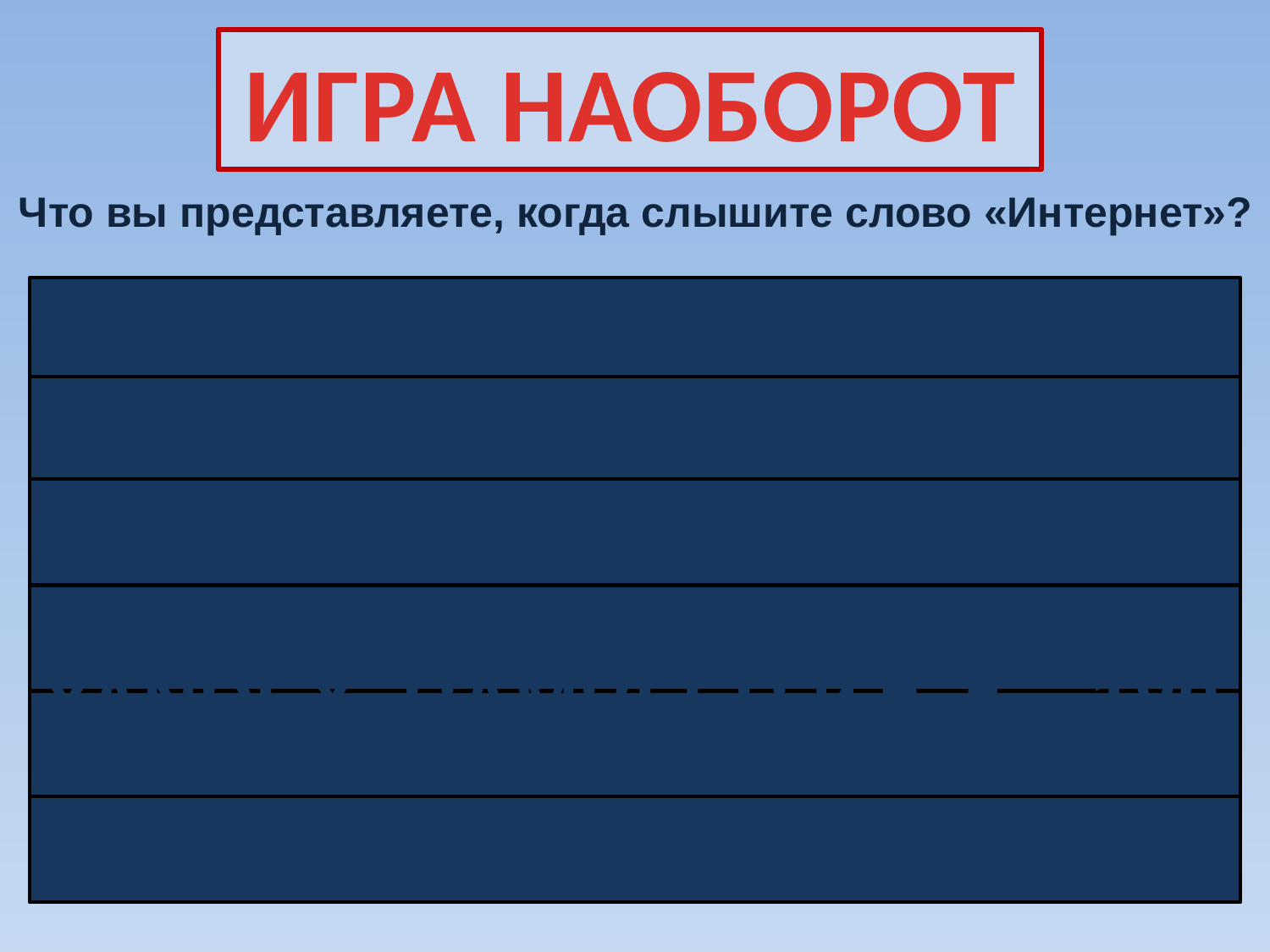

ИГРА НАОБОРОТ
Что вы представляете, когда слышите слово «Интернет»?

ПАУТИНУ                                 15

INTERNET EXPLORER            30

СОЦИАЛЬНЫЕ СЕТИ             60
МОДЕМ                                   120
YANDEX, RAMBLER и т. д.   180

ССЫЛКИ                                240